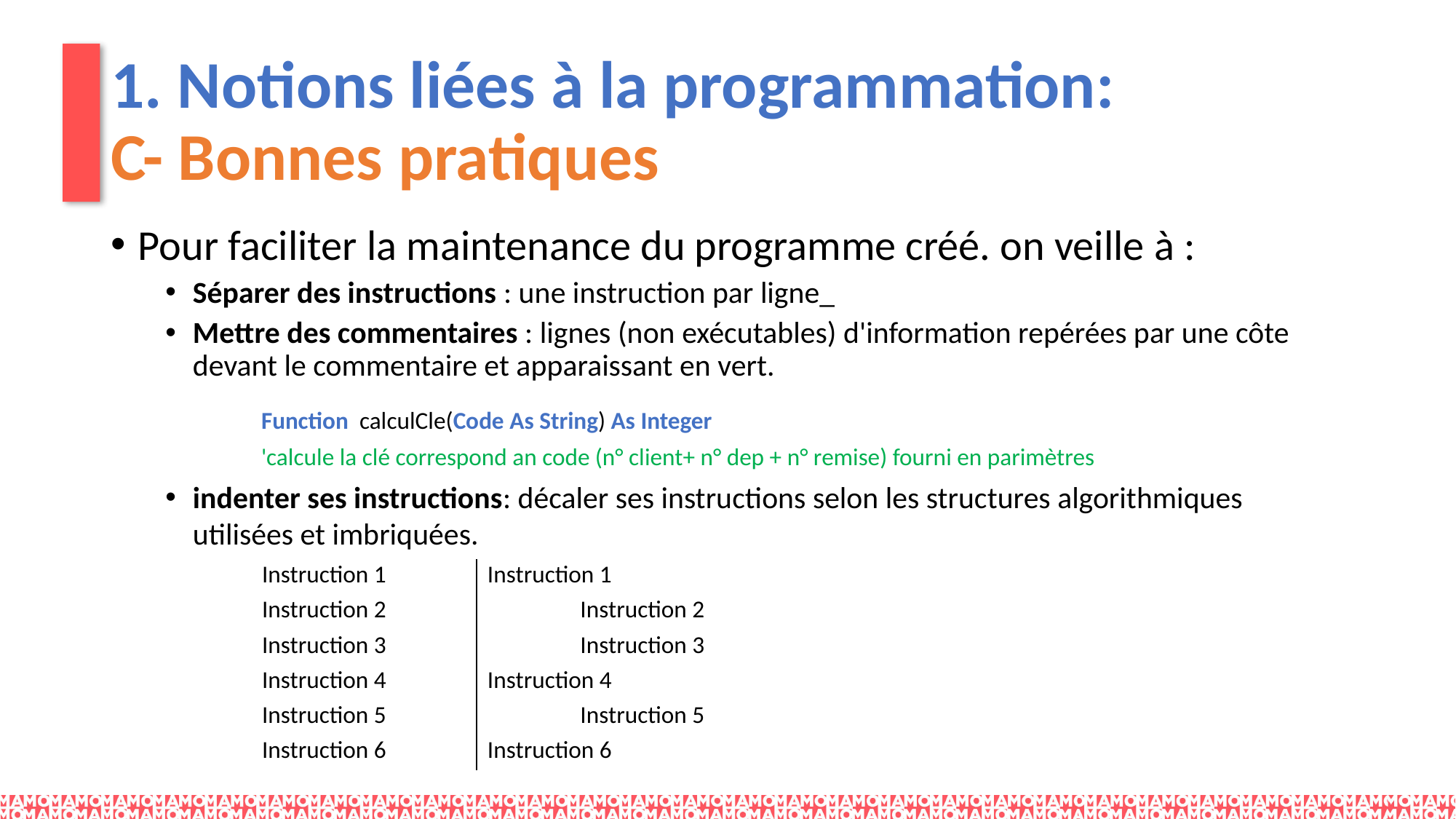

# 1. Notions liées à la programmation: C- Bonnes pratiques
Pour faciliter la maintenance du programme créé. on veille à :
Séparer des instructions : une instruction par ligne_
Mettre des commentaires : lignes (non exécutables) d'information repérées par une côte devant le commentaire et apparaissant en vert.
Function  calculCle(Code As String) As Integer
'calcule la clé correspond an code (n° client+ n° dep + n° remise) fourni en parimètres
indenter ses instructions: décaler ses instructions selon les structures algorithmiques utilisées et imbriquées.
| Instruction 1 | Instruction 1 |
| --- | --- |
| Instruction 2 | Instruction 2 |
| Instruction 3 | Instruction 3 |
| Instruction 4 | Instruction 4 |
| Instruction 5 | Instruction 5 |
| Instruction 6 | Instruction 6 |